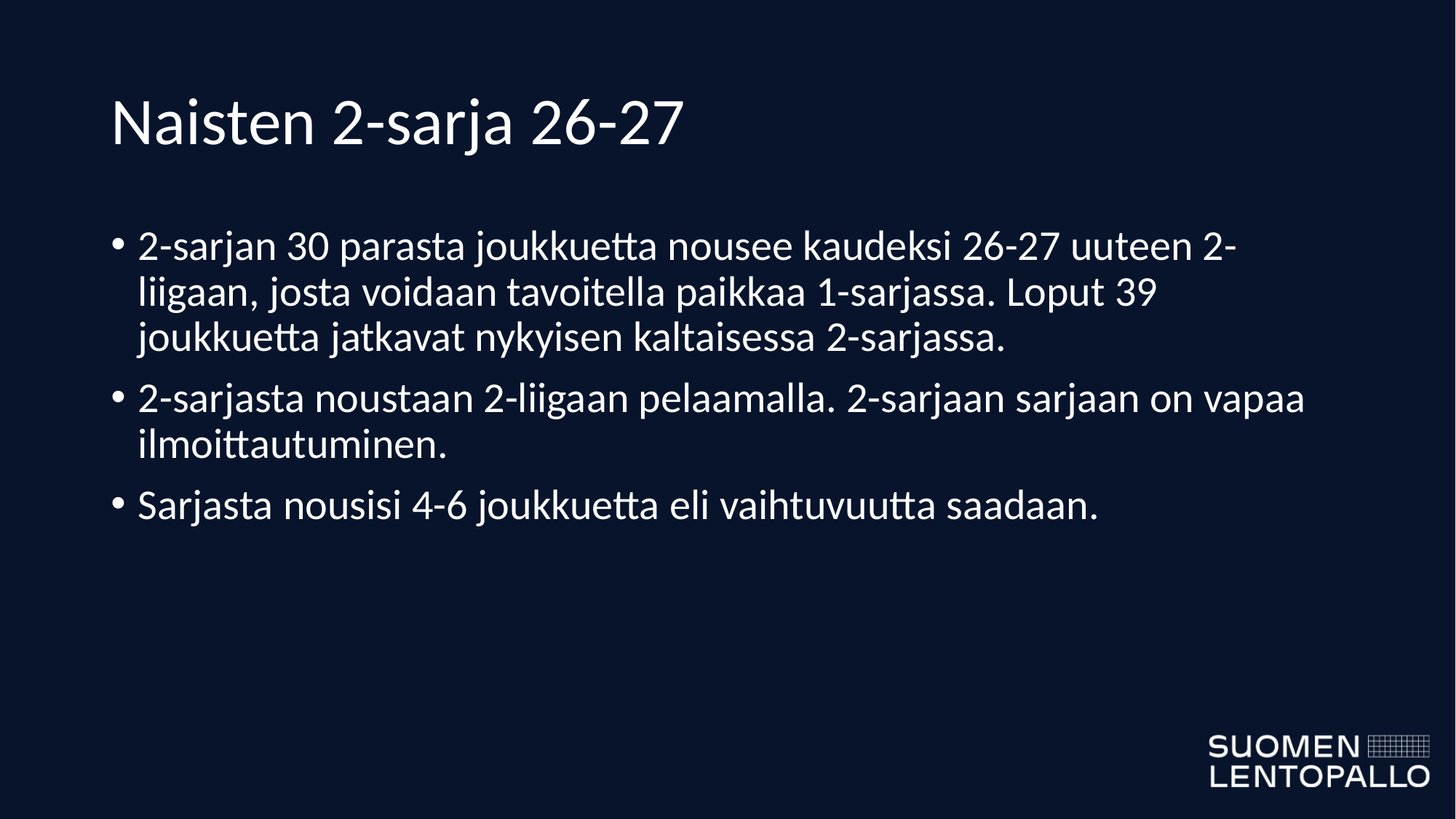

# Naisten 2-sarja 26-27
2-sarjan 30 parasta joukkuetta nousee kaudeksi 26-27 uuteen 2-liigaan, josta voidaan tavoitella paikkaa 1-sarjassa. Loput 39 joukkuetta jatkavat nykyisen kaltaisessa 2-sarjassa.
2-sarjasta noustaan 2-liigaan pelaamalla. 2-sarjaan sarjaan on vapaa ilmoittautuminen.
Sarjasta nousisi 4-6 joukkuetta eli vaihtuvuutta saadaan.